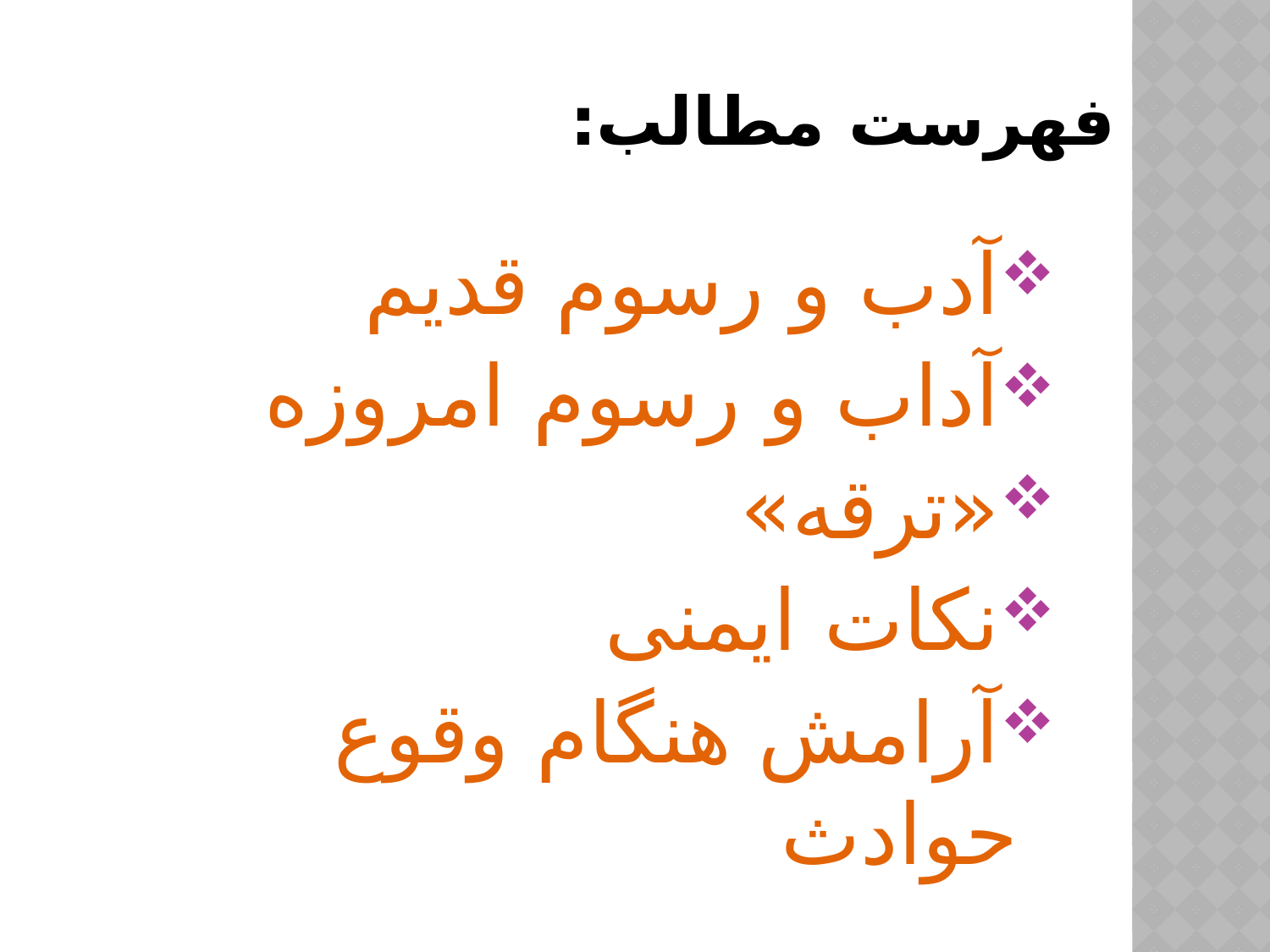

# فهرست مطالب:
آدب و رسوم قدیم
آداب و رسوم امروزه
«ترقه»
نکات ایمنی
آرامش هنگام وقوع حوادث